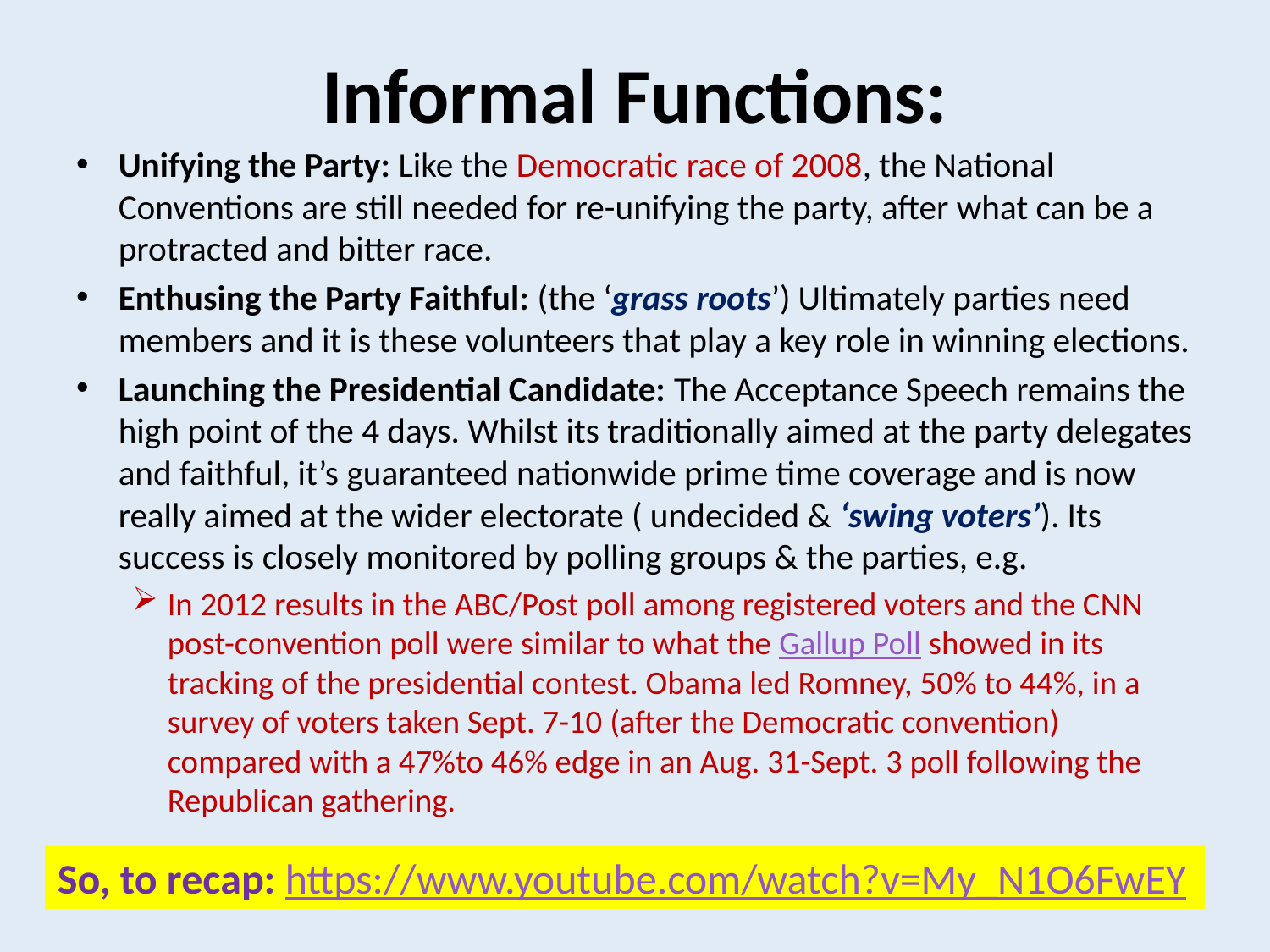

# Informal Functions:
Unifying the Party: Like the Democratic race of 2008, the National Conventions are still needed for re-unifying the party, after what can be a protracted and bitter race.
Enthusing the Party Faithful: (the ‘grass roots’) Ultimately parties need members and it is these volunteers that play a key role in winning elections.
Launching the Presidential Candidate: The Acceptance Speech remains the high point of the 4 days. Whilst its traditionally aimed at the party delegates and faithful, it’s guaranteed nationwide prime time coverage and is now really aimed at the wider electorate ( undecided & ‘swing voters’). Its success is closely monitored by polling groups & the parties, e.g.
In 2012 results in the ABC/Post poll among registered voters and the CNN post-convention poll were similar to what the Gallup Poll showed in its tracking of the presidential contest. Obama led Romney, 50% to 44%, in a survey of voters taken Sept. 7-10 (after the Democratic convention) compared with a 47%to 46% edge in an Aug. 31-Sept. 3 poll following the Republican gathering.

So, to recap: https://www.youtube.com/watch?v=My_N1O6FwEY